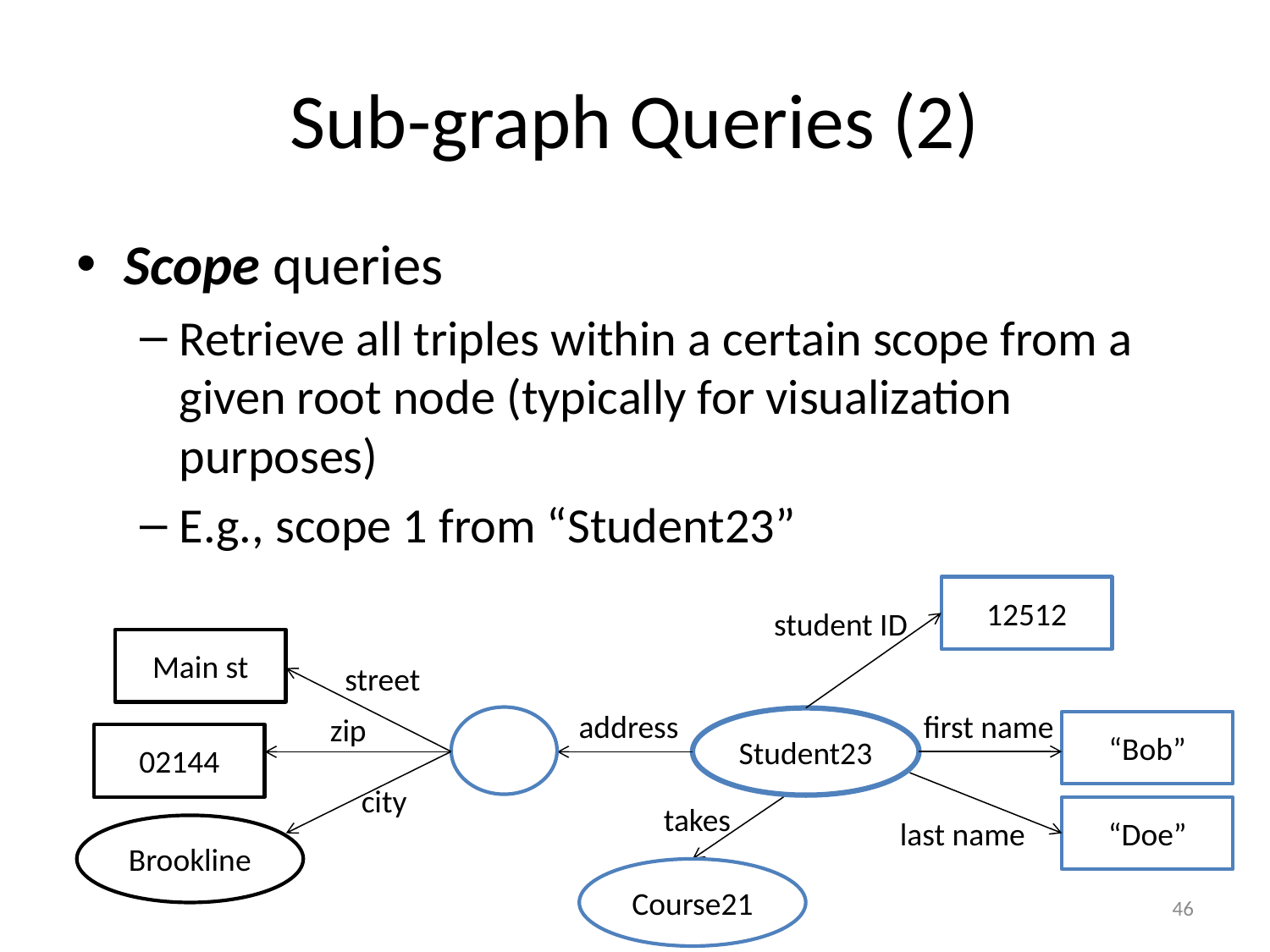

# Sub-graph Queries (2)
Scope queries
Retrieve all triples within a certain scope from a given root node (typically for visualization purposes)
E.g., scope 1 from “Student23”

12512
student ID
Main st
street
address
first name
zip

Student23
“Bob”
02144
city
takes
“Doe”
last name
Brookline
Course21
46